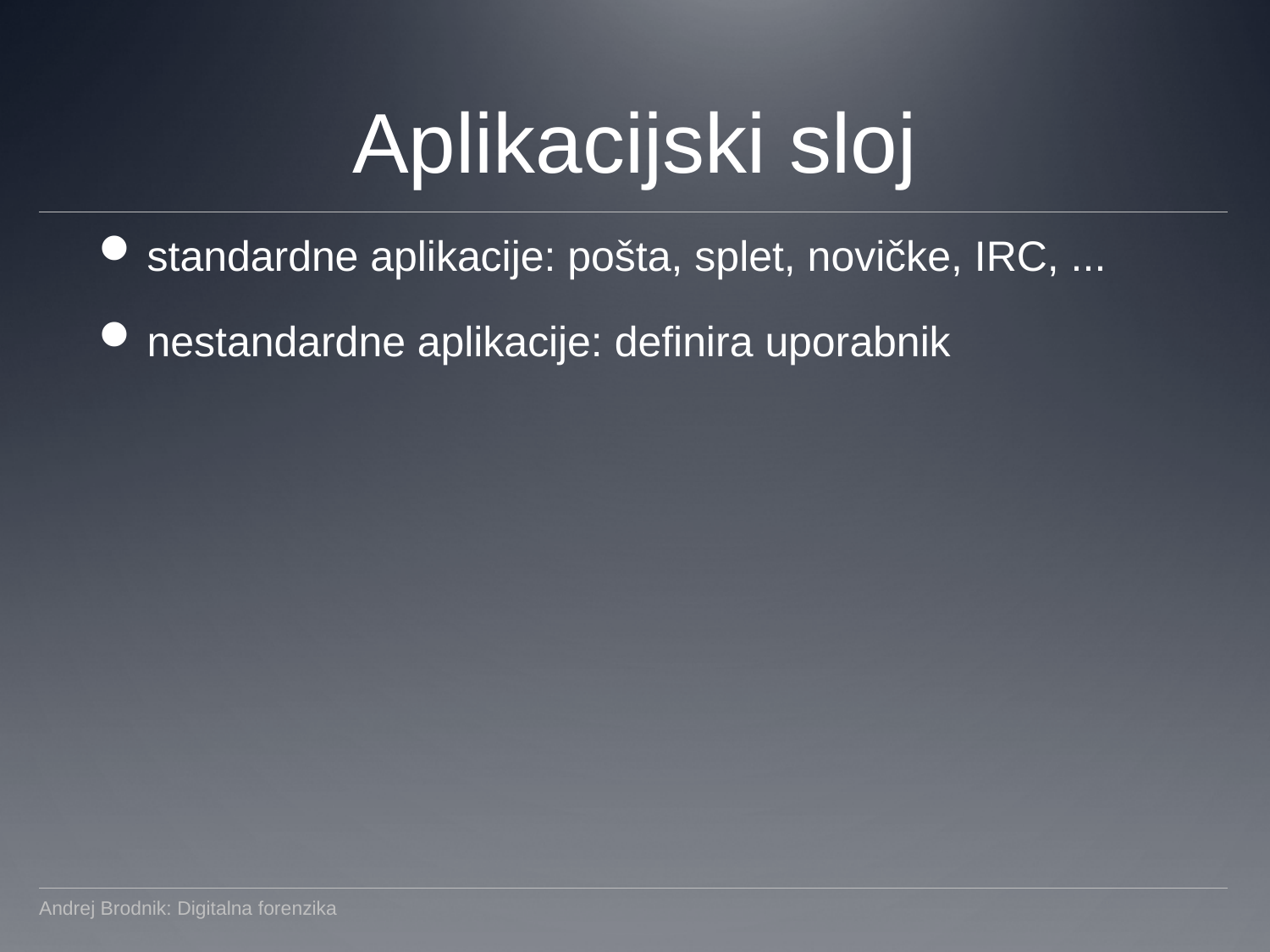

# Aplikacijski sloj
standardne aplikacije: pošta, splet, novičke, IRC, ...
nestandardne aplikacije: definira uporabnik
Andrej Brodnik: Digitalna forenzika